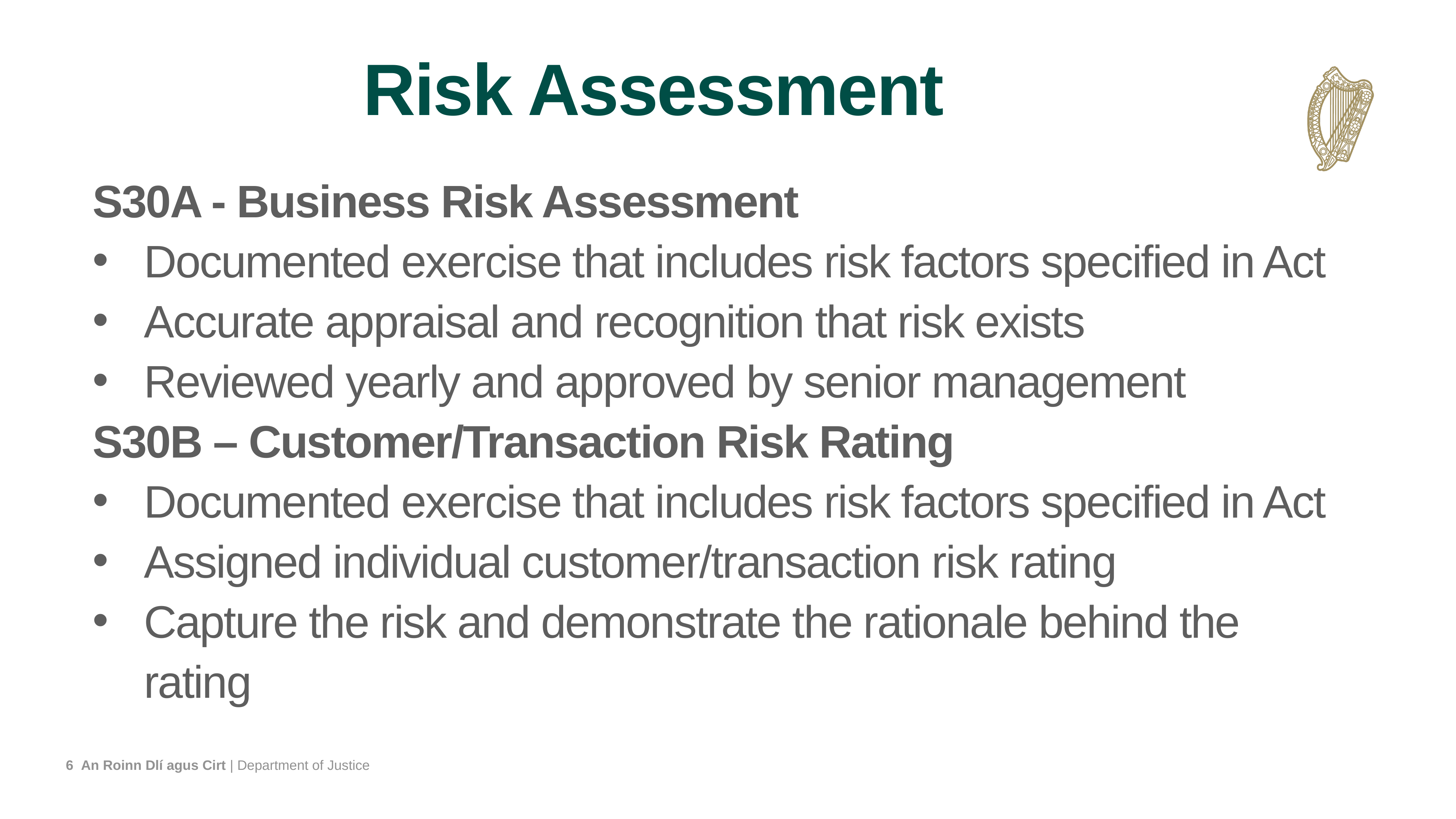

# Risk Assessment
S30A - Business Risk Assessment
Documented exercise that includes risk factors specified in Act
Accurate appraisal and recognition that risk exists
Reviewed yearly and approved by senior management
S30B – Customer/Transaction Risk Rating
Documented exercise that includes risk factors specified in Act
Assigned individual customer/transaction risk rating
Capture the risk and demonstrate the rationale behind the rating